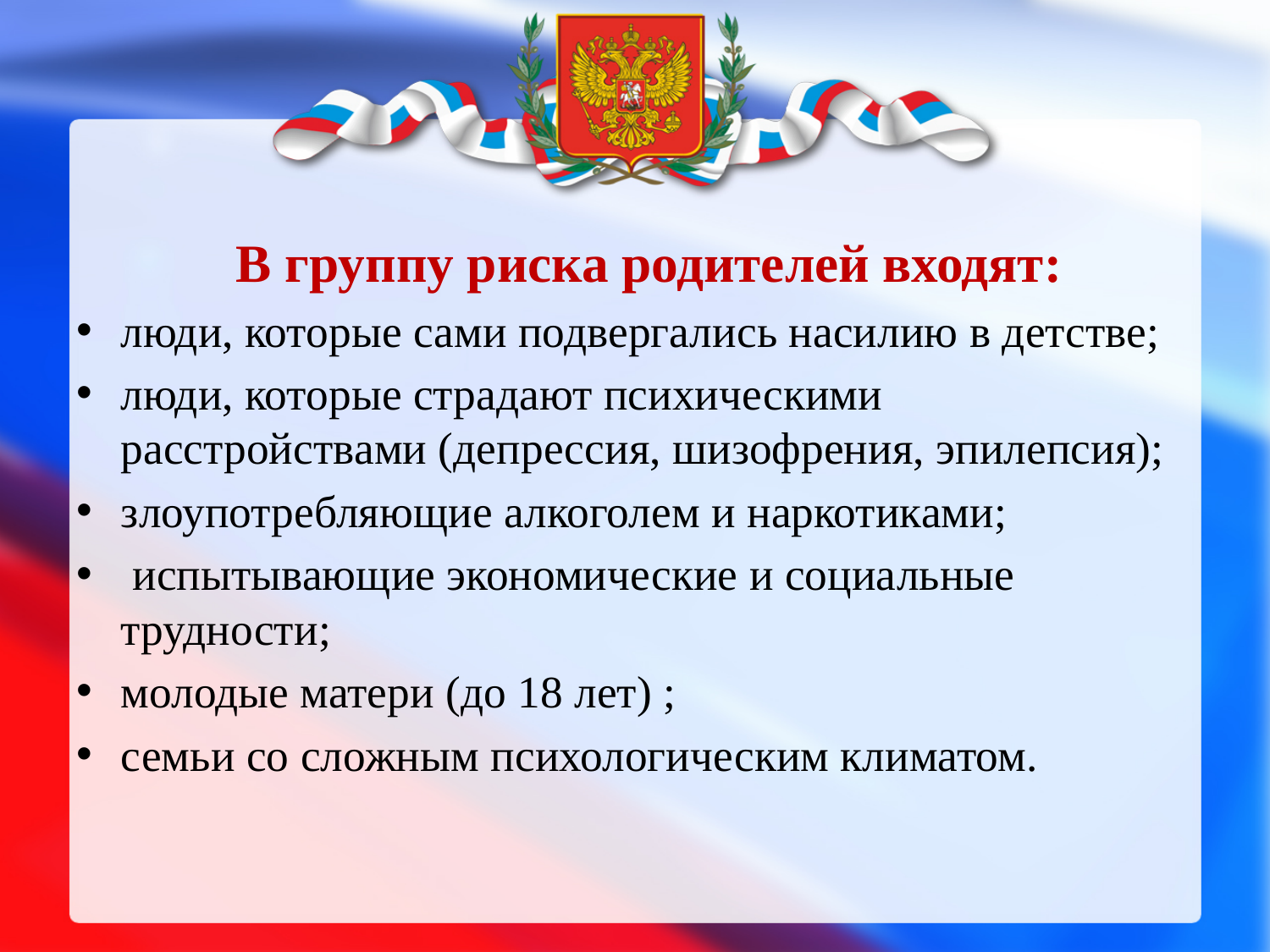

В группу риска родителей входят:
люди, которые сами подвергались насилию в детстве;
люди, которые страдают психическими расстройствами (депрессия, шизофрения, эпилепсия);
злоупотребляющие алкоголем и наркотиками;
 испытывающие экономические и социальные трудности;
молодые матери (до 18 лет) ;
семьи со сложным психологическим климатом.